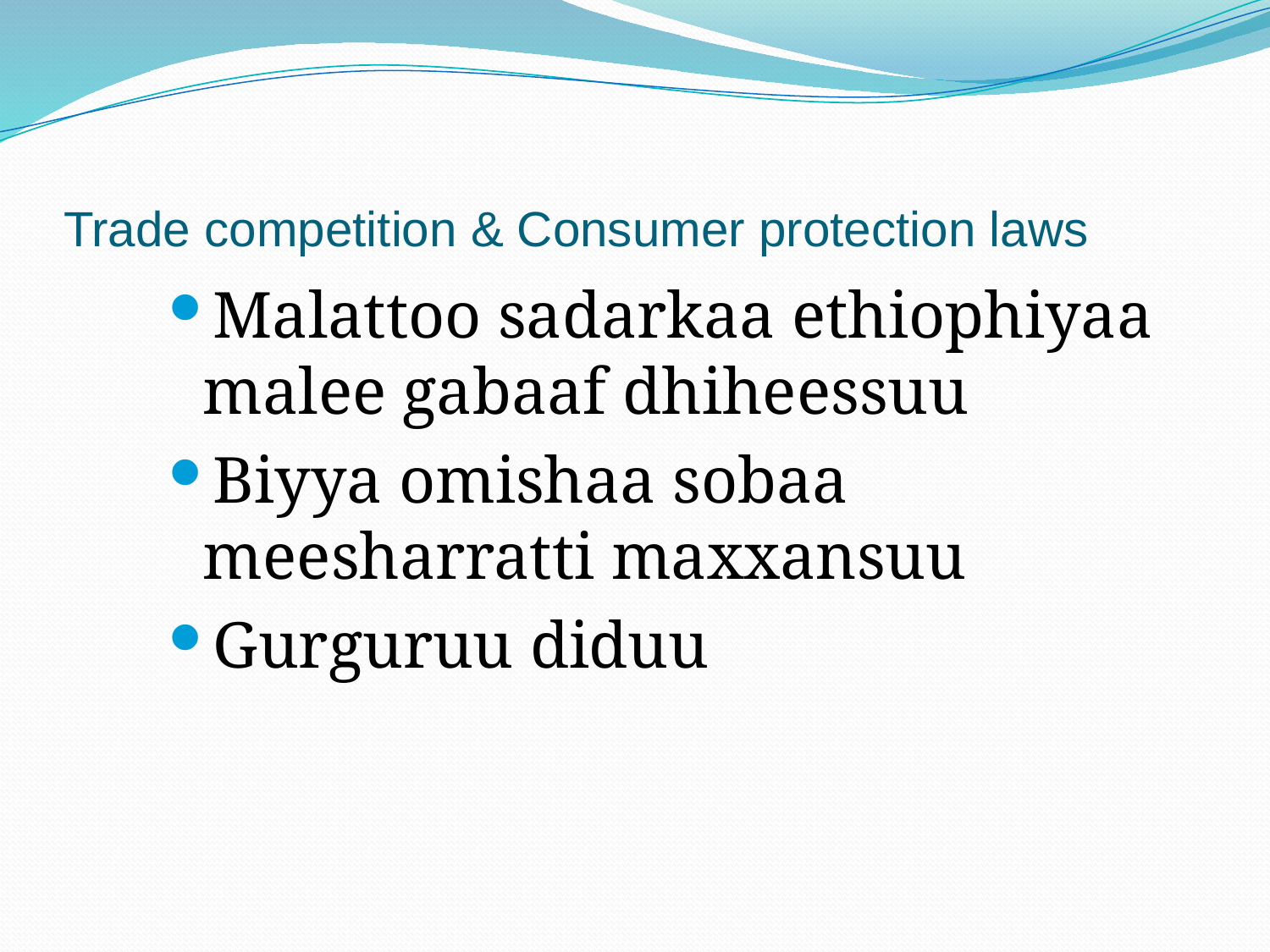

# Trade competition & Consumer protection laws
Malattoo sadarkaa ethiophiyaa malee gabaaf dhiheessuu
Biyya omishaa sobaa meesharratti maxxansuu
Gurguruu diduu